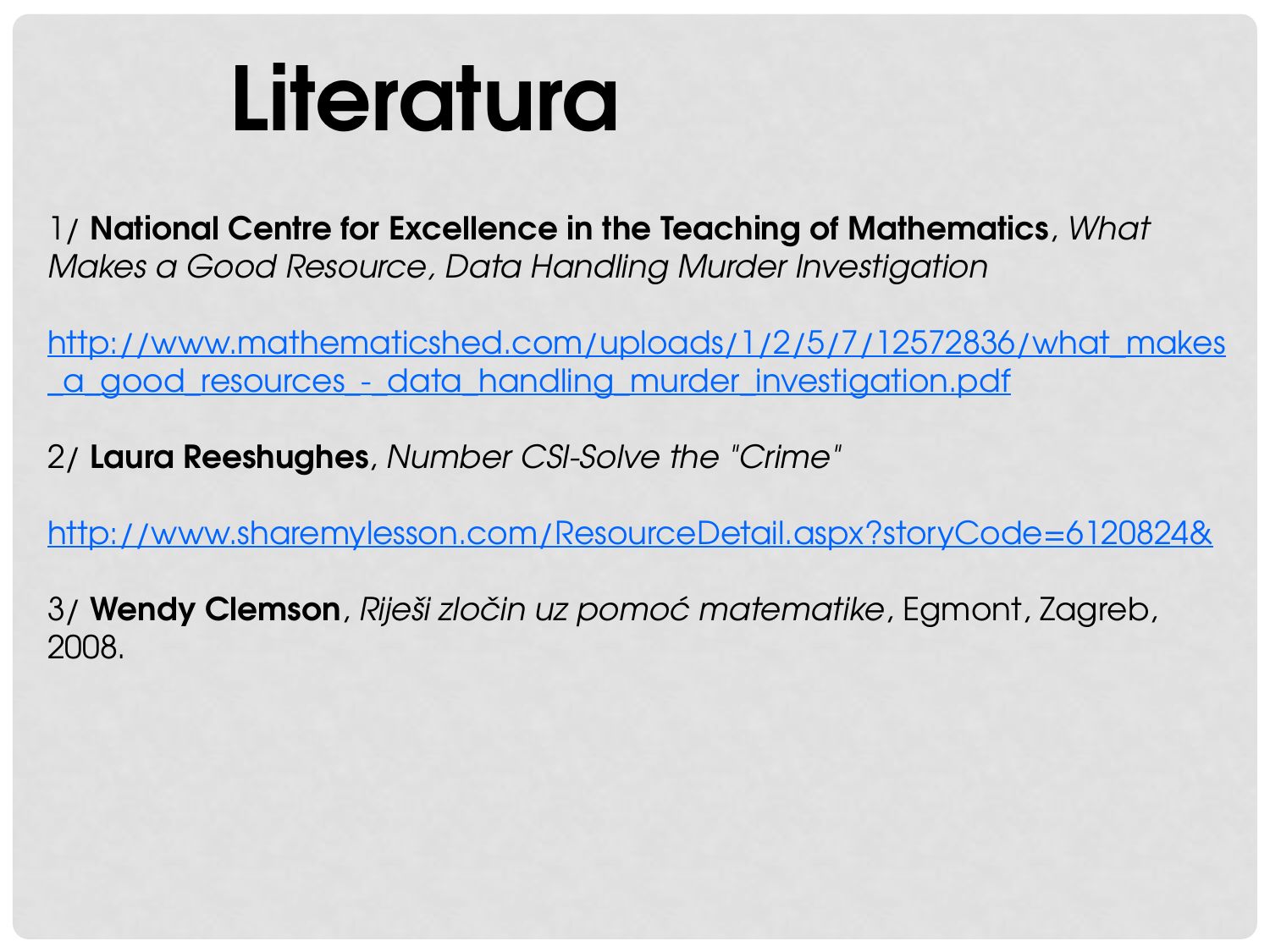

Literatura
1/ National Centre for Excellence in the Teaching of Mathematics, What Makes a Good Resource, Data Handling Murder Investigation

http://www.mathematicshed.com/uploads/1/2/5/7/12572836/what_makes_a_good_resources_-_data_handling_murder_investigation.pdf

2/ Laura Reeshughes, Number CSI-Solve the "Crime"

http://www.sharemylesson.com/ResourceDetail.aspx?storyCode=6120824&

3/ Wendy Clemson, Riješi zločin uz pomoć matematike, Egmont, Zagreb, 2008.